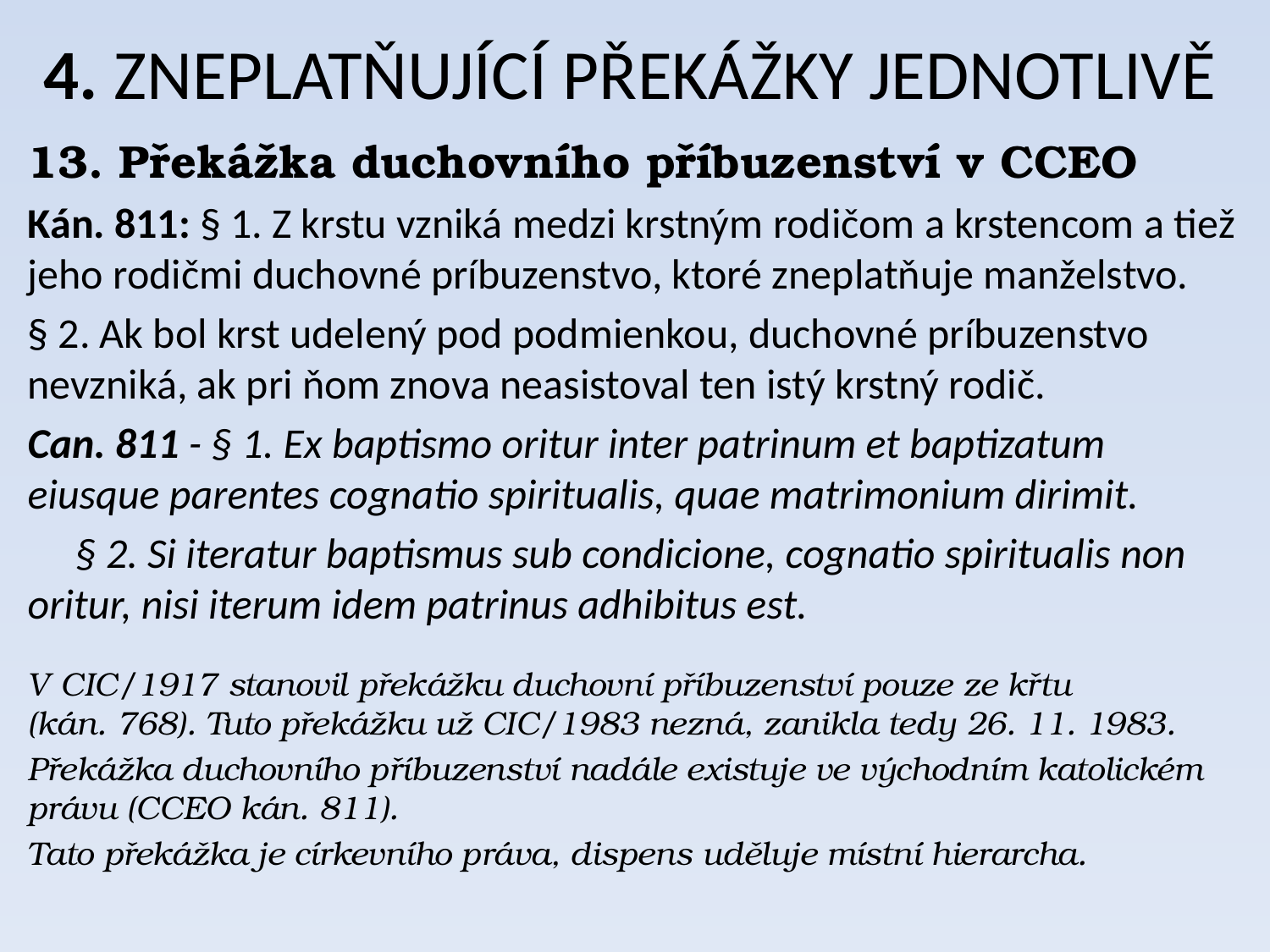

# 4. ZNEPLATŇUJÍCÍ PŘEKÁŽKY JEDNOTLIVĚ
13. Překážka duchovního příbuzenství v CCEO
Kán. 811: § 1. Z krstu vzniká medzi krstným rodičom a krstencom a tiež jeho rodičmi duchovné príbuzenstvo, ktoré zneplatňuje manželstvo.
§ 2. Ak bol krst udelený pod podmienkou, duchovné príbuzenstvo nevzniká, ak pri ňom znova neasistoval ten istý krstný rodič.
Can. 811 - § 1. Ex baptismo oritur inter patrinum et baptizatum eiusque parentes cognatio spiritualis, quae matrimonium dirimit.
     § 2. Si iteratur baptismus sub condicione, cognatio spiritualis non oritur, nisi iterum idem patrinus adhibitus est.

V CIC/1917 stanovil překážku duchovní příbuzenství pouze ze křtu (kán. 768). Tuto překážku už CIC/1983 nezná, zanikla tedy 26. 11. 1983.
Překážka duchovního příbuzenství nadále existuje ve východním katolickém právu (CCEO kán. 811).
Tato překážka je církevního práva, dispens uděluje místní hierarcha.